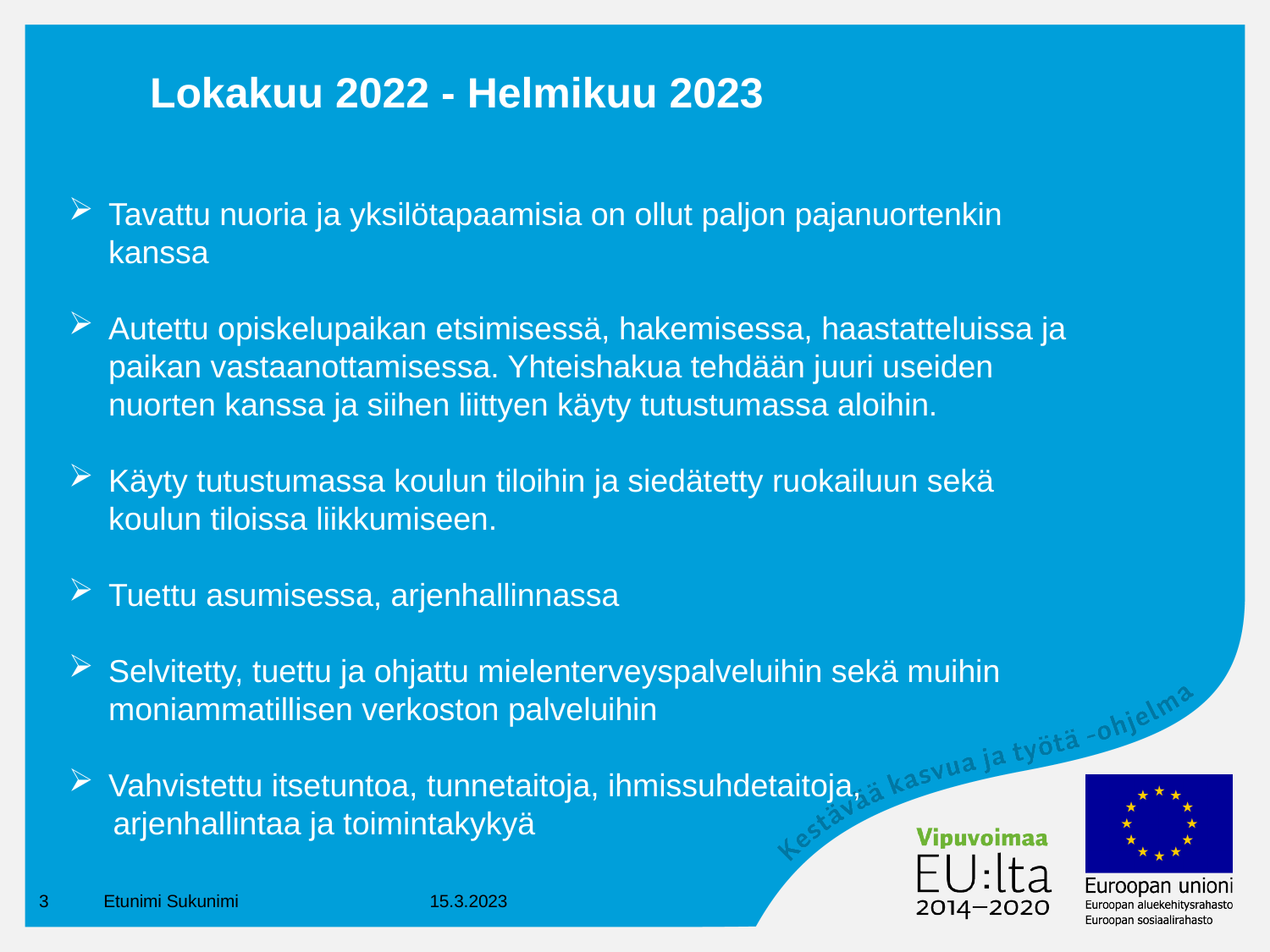

# Lokakuu 2022 - Helmikuu 2023

Tavattu nuoria ja yksilötapaamisia on ollut paljon pajanuortenkin kanssa

Autettu opiskelupaikan etsimisessä, hakemisessa, haastatteluissa ja paikan vastaanottamisessa. Yhteishakua tehdään juuri useiden nuorten kanssa ja siihen liittyen käyty tutustumassa aloihin.

Käyty tutustumassa koulun tiloihin ja siedätetty ruokailuun sekä koulun tiloissa liikkumiseen.

Tuettu asumisessa, arjenhallinnassa

Selvitetty, tuettu ja ohjattu mielenterveyspalveluihin sekä muihin moniammatillisen verkoston palveluihin

Vahvistettu itsetuntoa, tunnetaitoja, ihmissuhdetaitoja,
     arjenhallintaa ja toimintakykyä
3
Etunimi Sukunimi
15.3.2023